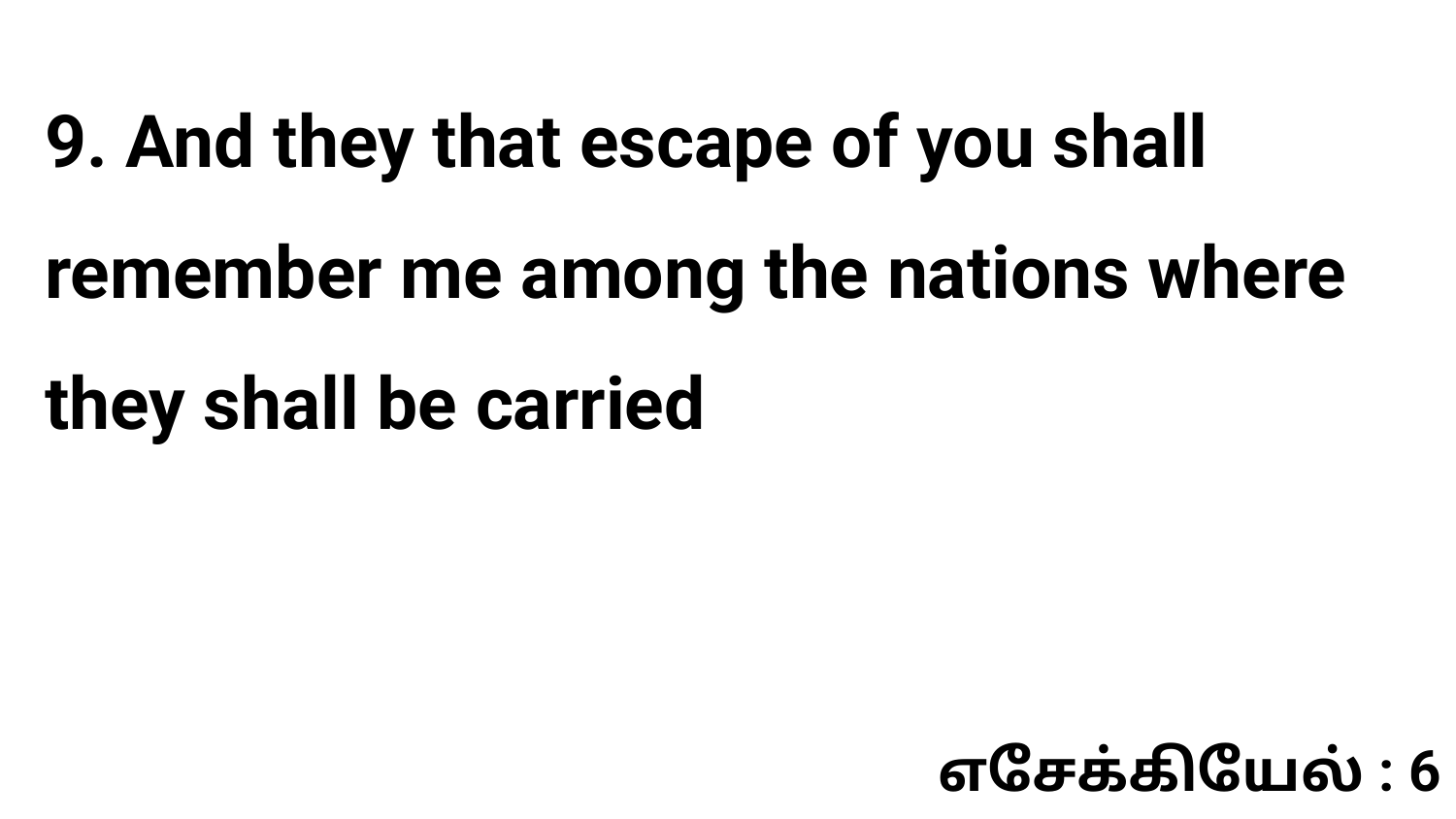

9. And they that escape of you shall remember me among the nations where they shall be carried
எசேக்கியேல் : 6